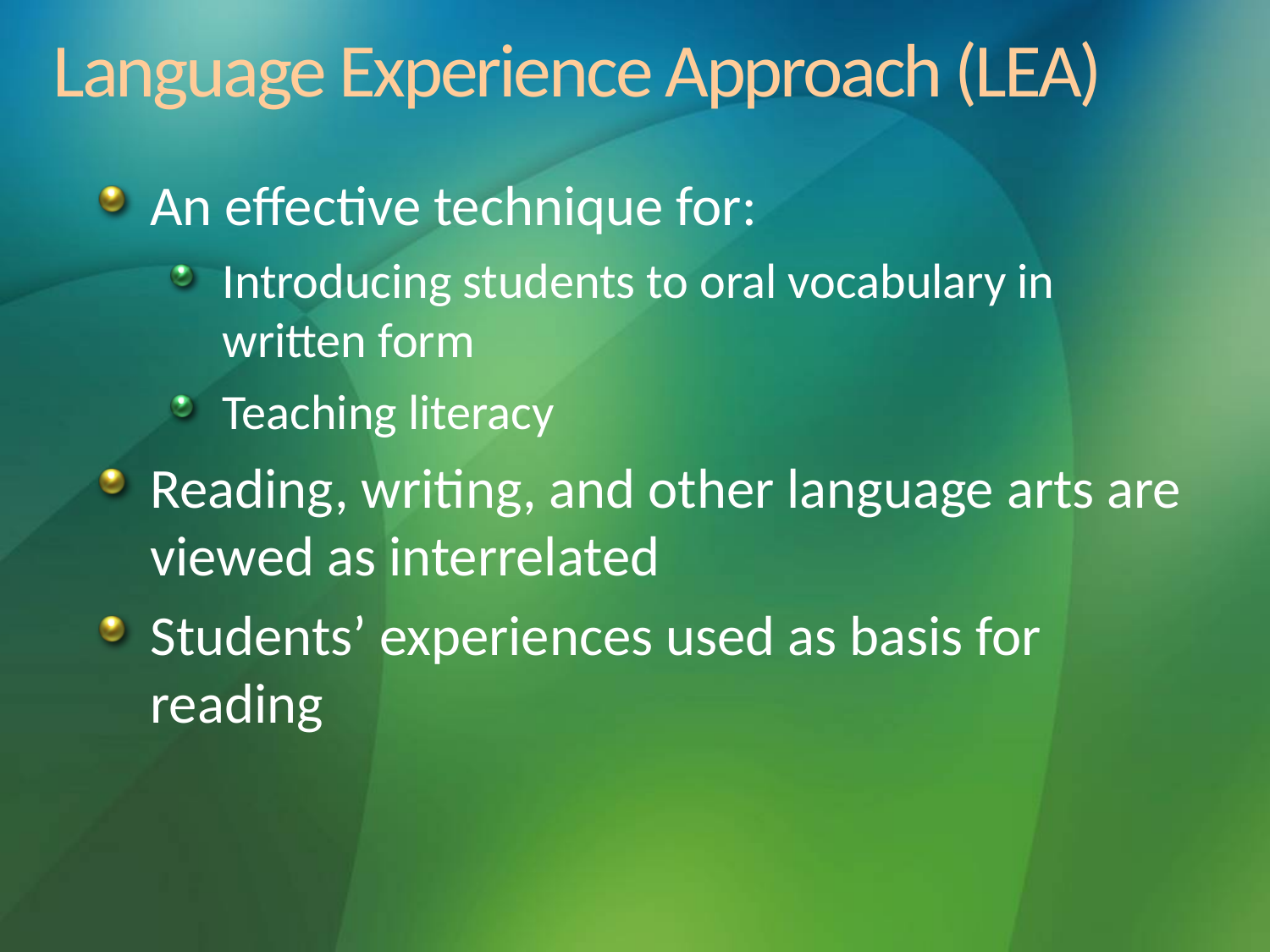

# Language Experience Approach (LEA)
An effective technique for:
Introducing students to oral vocabulary in written form
Teaching literacy
Reading, writing, and other language arts are viewed as interrelated
Students’ experiences used as basis for reading